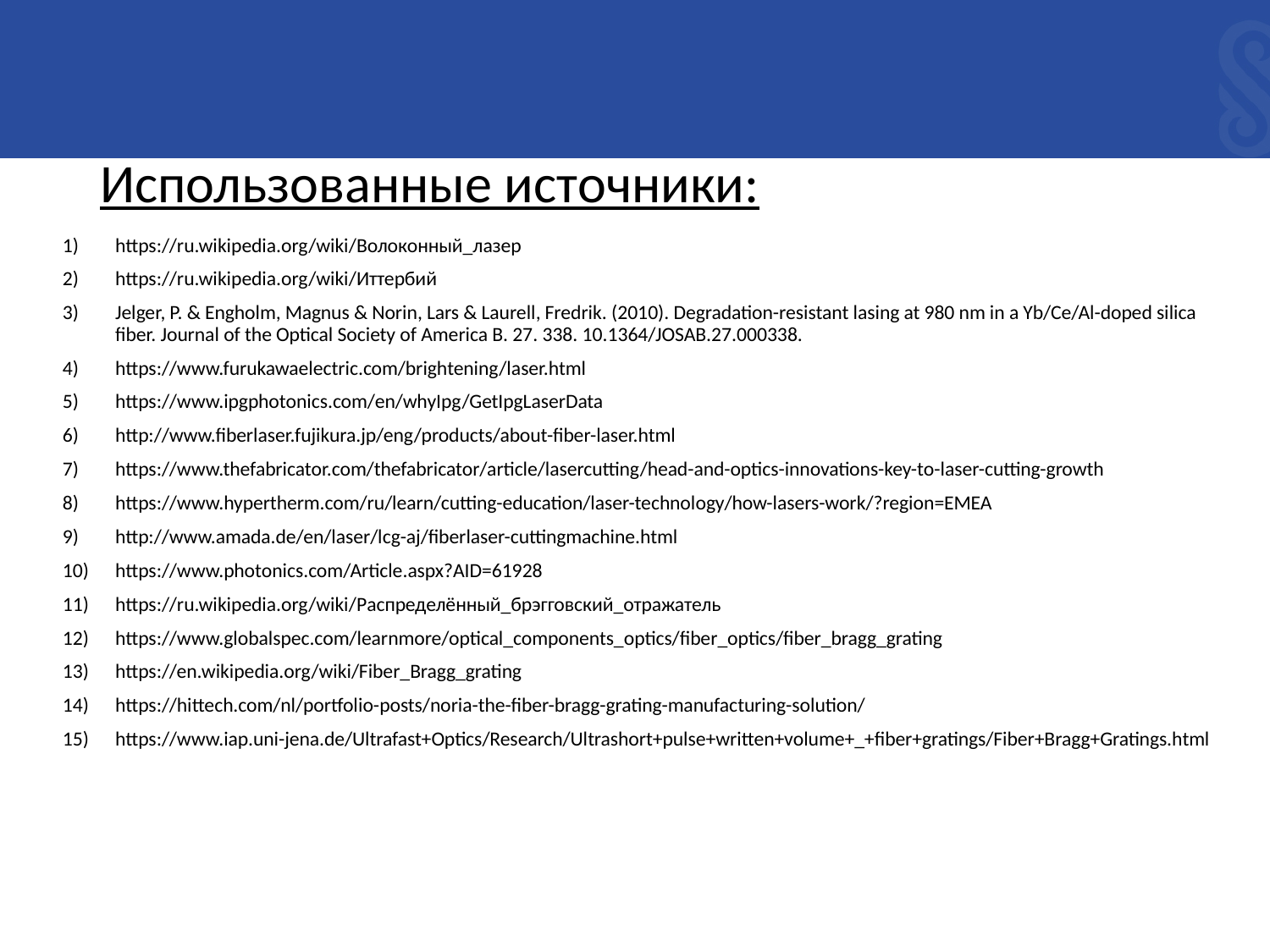

# Использованные источники:
https://ru.wikipedia.org/wiki/Волоконный_лазер
https://ru.wikipedia.org/wiki/Иттербий
Jelger, P. & Engholm, Magnus & Norin, Lars & Laurell, Fredrik. (2010). Degradation-resistant lasing at 980 nm in a Yb/Ce/Al-doped silica fiber. Journal of the Optical Society of America B. 27. 338. 10.1364/JOSAB.27.000338.
https://www.furukawaelectric.com/brightening/laser.html
https://www.ipgphotonics.com/en/whyIpg/GetIpgLaserData
http://www.fiberlaser.fujikura.jp/eng/products/about-fiber-laser.html
https://www.thefabricator.com/thefabricator/article/lasercutting/head-and-optics-innovations-key-to-laser-cutting-growth
https://www.hypertherm.com/ru/learn/cutting-education/laser-technology/how-lasers-work/?region=EMEA
http://www.amada.de/en/laser/lcg-aj/fiberlaser-cuttingmachine.html
https://www.photonics.com/Article.aspx?AID=61928
https://ru.wikipedia.org/wiki/Распределённый_брэгговский_отражатель
https://www.globalspec.com/learnmore/optical_components_optics/fiber_optics/fiber_bragg_grating
https://en.wikipedia.org/wiki/Fiber_Bragg_grating
https://hittech.com/nl/portfolio-posts/noria-the-fiber-bragg-grating-manufacturing-solution/
https://www.iap.uni-jena.de/Ultrafast+Optics/Research/Ultrashort+pulse+written+volume+_+fiber+gratings/Fiber+Bragg+Gratings.html